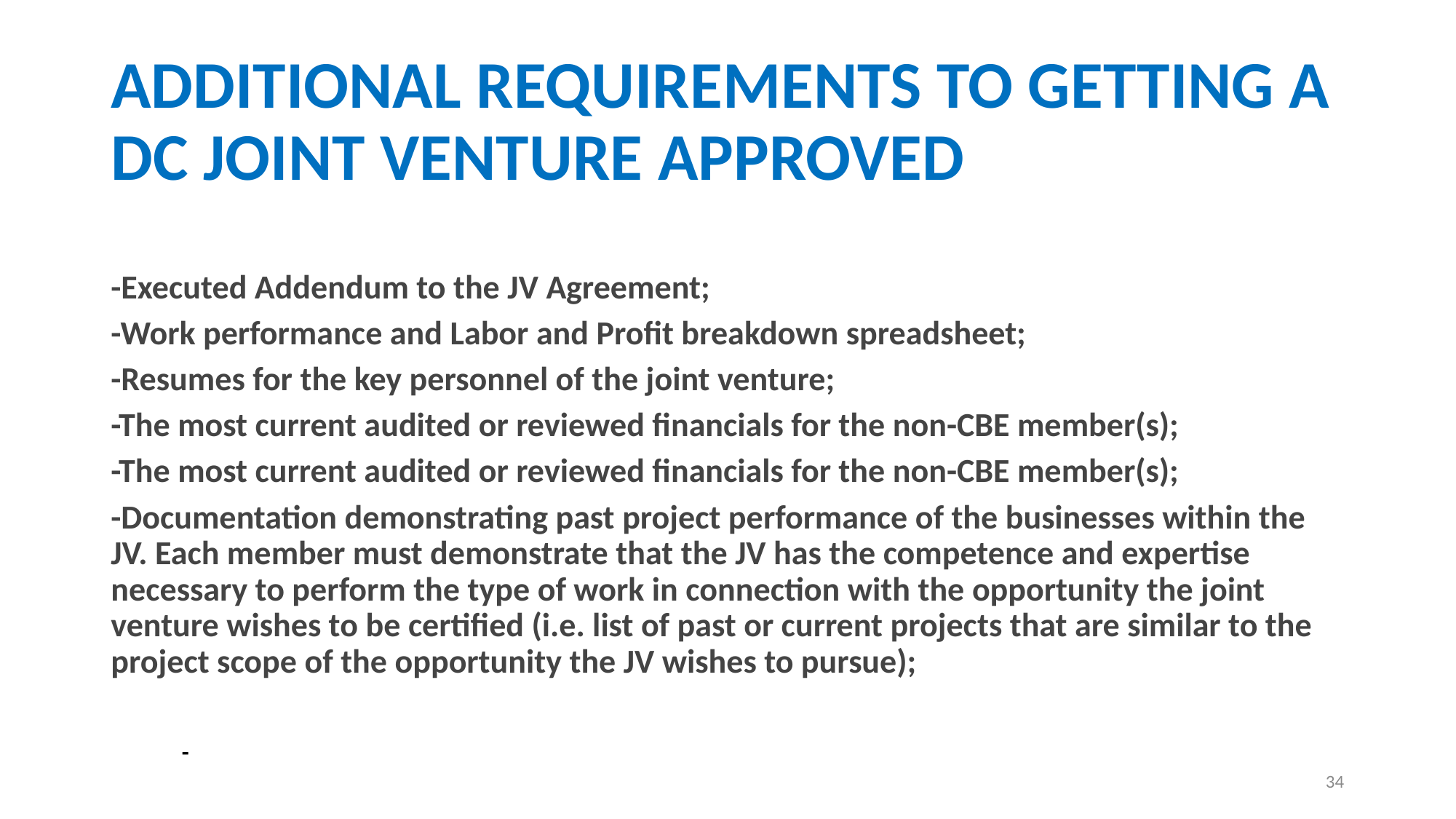

# ADDITIONAL REQUIREMENTS TO GETTING A DC JOINT VENTURE APPROVED

-Executed Addendum to the JV Agreement;
-Work performance and Labor and Profit breakdown spreadsheet;
-Resumes for the key personnel of the joint venture;
-The most current audited or reviewed financials for the non-CBE member(s);
-The most current audited or reviewed financials for the non-CBE member(s);
-Documentation demonstrating past project performance of the businesses within the JV. Each member must demonstrate that the JV has the competence and expertise necessary to perform the type of work in connection with the opportunity the joint venture wishes to be certified (i.e. list of past or current projects that are similar to the project scope of the opportunity the JV wishes to pursue);

	-
34